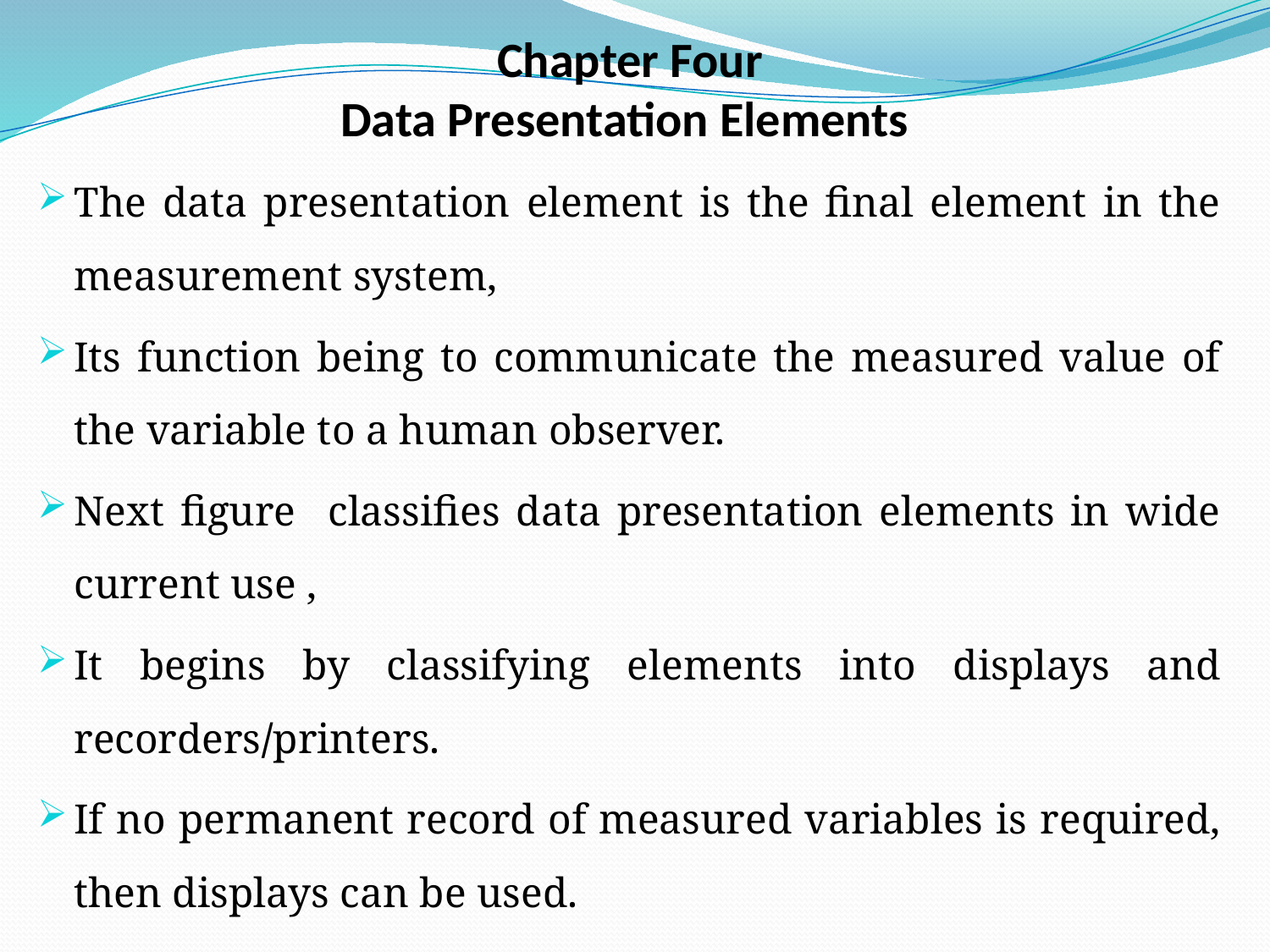

# Chapter Four Data Presentation Elements
The data presentation element is the final element in the measurement system,
Its function being to communicate the measured value of the variable to a human observer.
Next figure  classifies data presentation elements in wide current use ,
It begins by classifying elements into displays and recorders/printers.
If no permanent record of measured variables is required, then displays can be used.